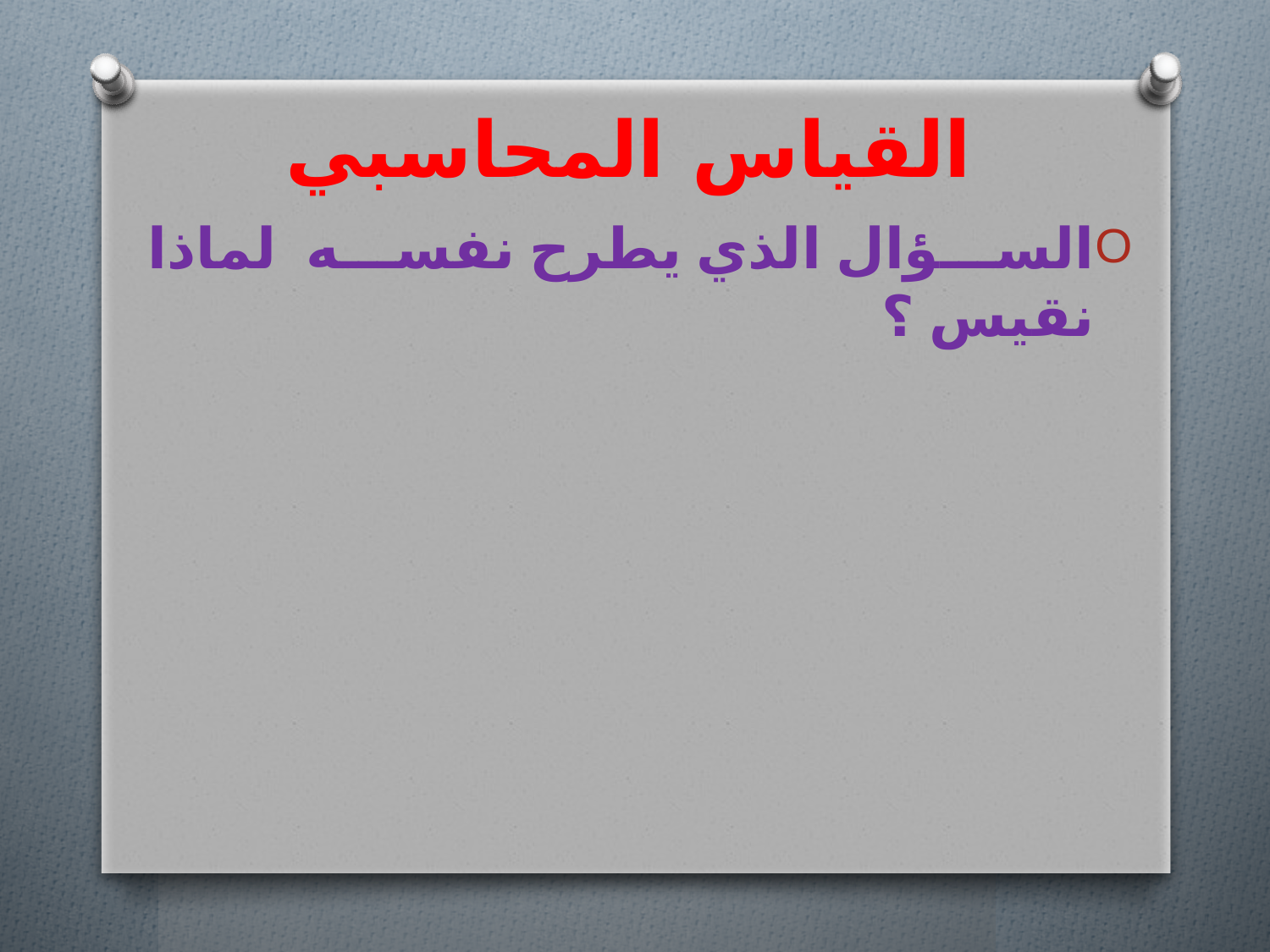

# القياس المحاسبي
السؤال الذي يطرح نفسه  لماذا نقيس ؟